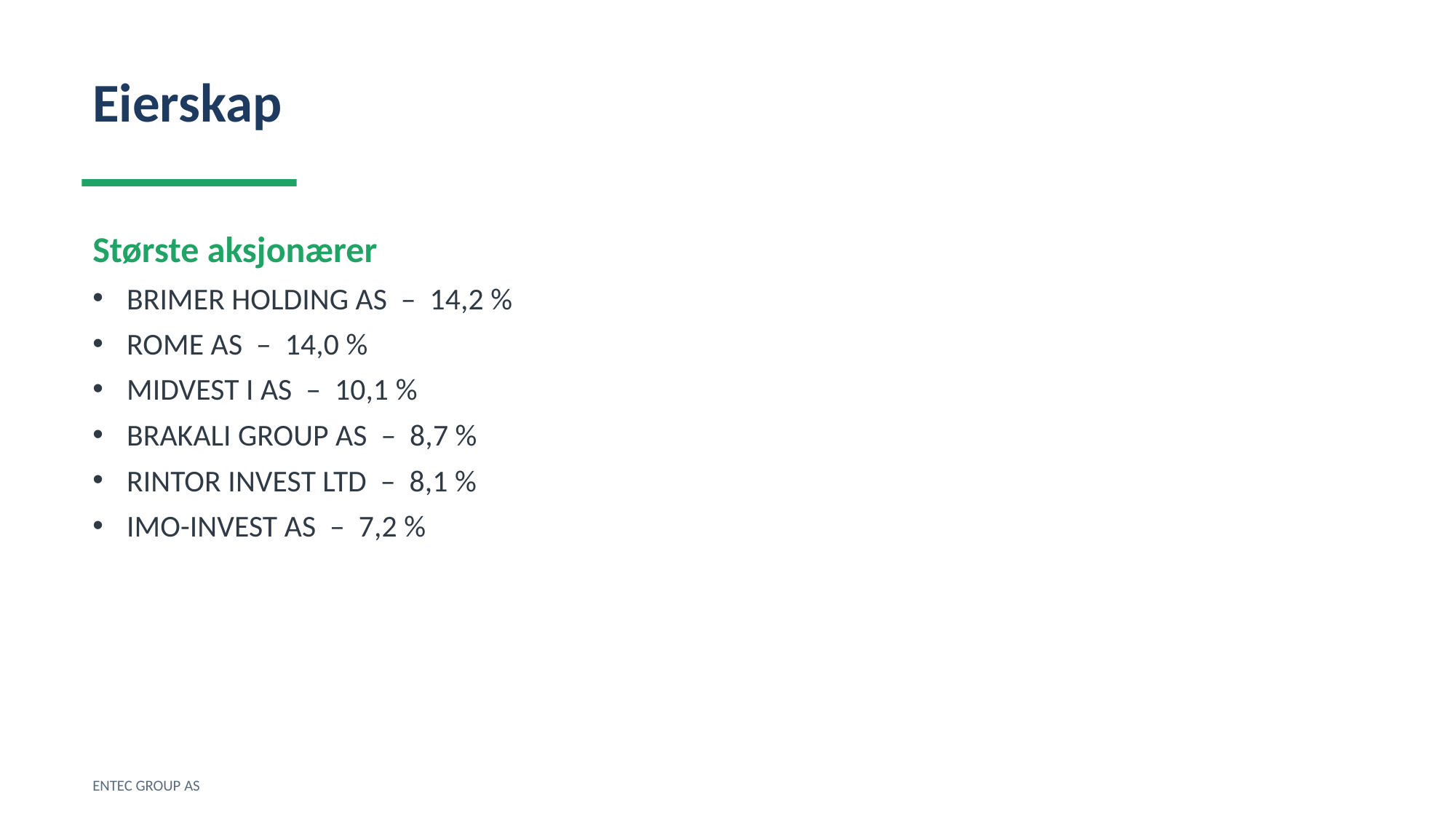

Eierskap

Største aksjonærer
BRIMER HOLDING AS  –  14,2 %
ROME AS  –  14,0 %
MIDVEST I AS  –  10,1 %
BRAKALI GROUP AS  –  8,7 %
RINTOR INVEST LTD  –  8,1 %
IMO-INVEST AS  –  7,2 %
ENTEC GROUP AS